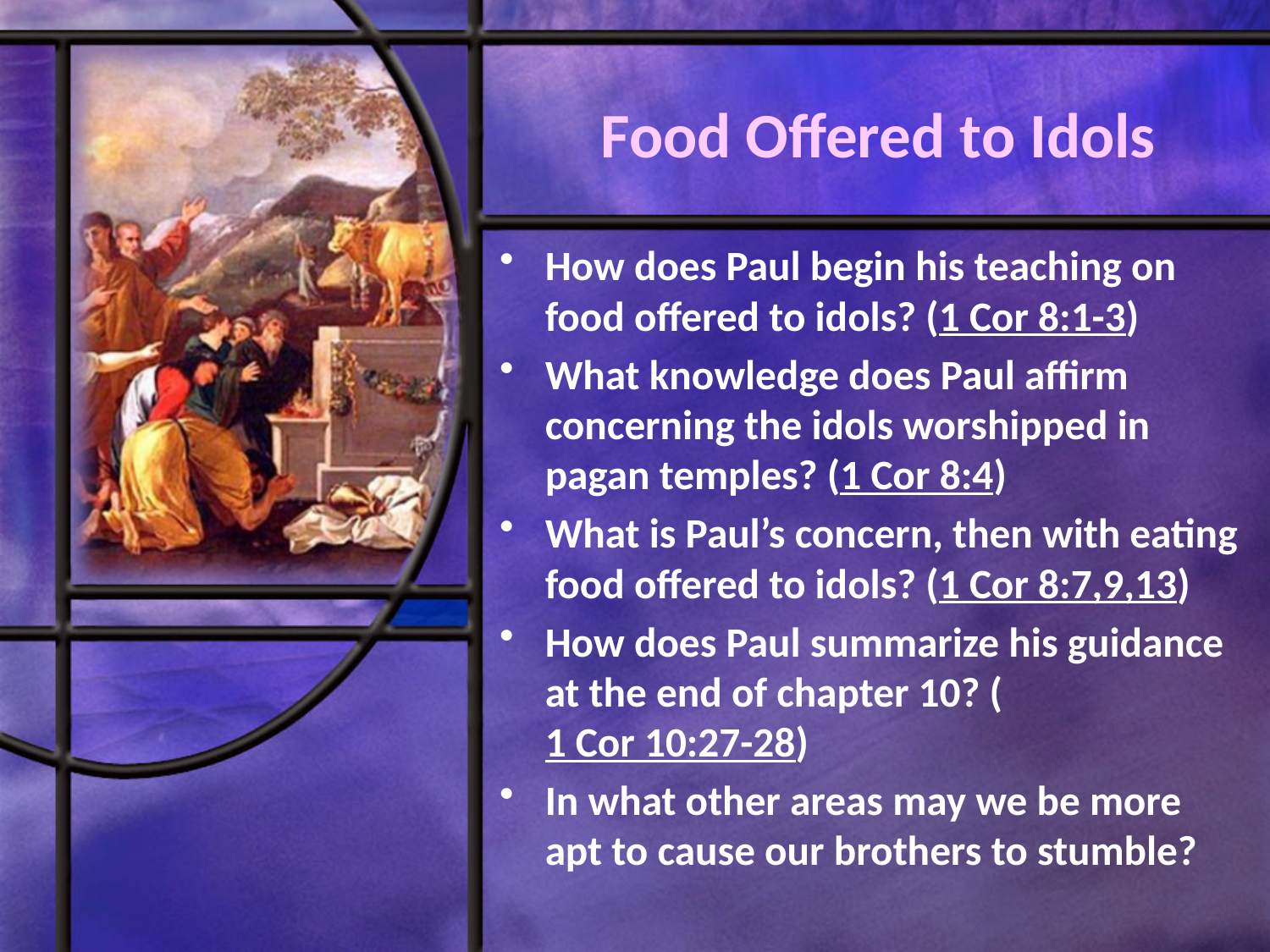

# Food Offered to Idols
How does Paul begin his teaching on food offered to idols? (1 Cor 8:1-3)
What knowledge does Paul affirm concerning the idols worshipped in pagan temples? (1 Cor 8:4)
What is Paul’s concern, then with eating food offered to idols? (1 Cor 8:7,9,13)
How does Paul summarize his guidance at the end of chapter 10? (1 Cor 10:27-28)
In what other areas may we be more apt to cause our brothers to stumble?